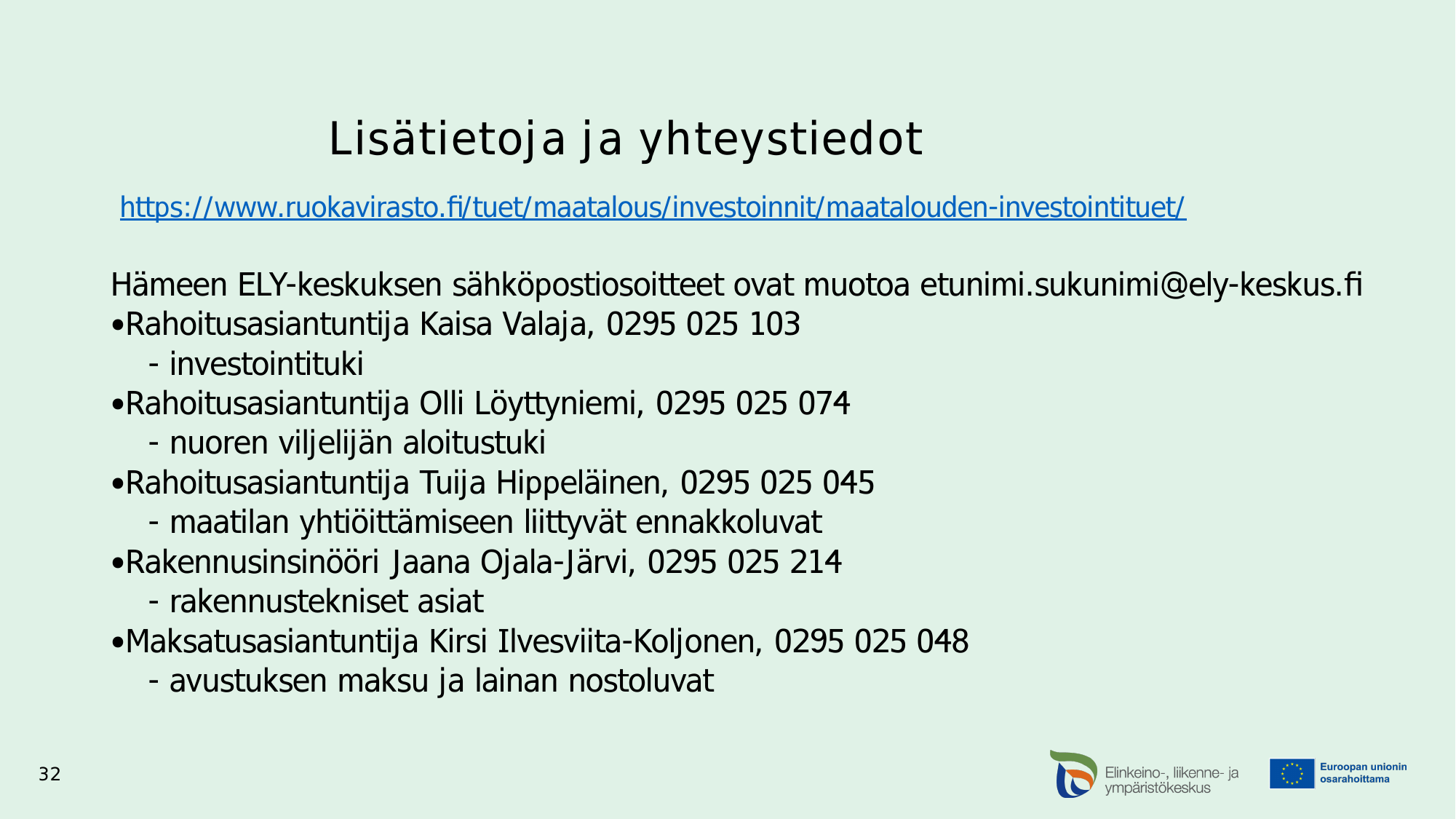

# Lisätietoja ja yhteystiedot
 https://www.ruokavirasto.fi/tuet/maatalous/investoinnit/maatalouden-investointituet/

Hämeen ELY-keskuksen sähköpostiosoitteet ovat muotoa etunimi.sukunimi@ely-keskus.fi
•Rahoitusasiantuntija Kaisa Valaja, 0295 025 103
	- investointituki
•Rahoitusasiantuntija Olli Löyttyniemi, 0295 025 074
	- nuoren viljelijän aloitustuki
•Rahoitusasiantuntija Tuija Hippeläinen, 0295 025 045
	- maatilan yhtiöittämiseen liittyvät ennakkoluvat
•Rakennusinsinööri Jaana Ojala-Järvi, 0295 025 214
	- rakennustekniset asiat
•Maksatusasiantuntija Kirsi Ilvesviita-Koljonen, 0295 025 048
	- avustuksen maksu ja lainan nostoluvat